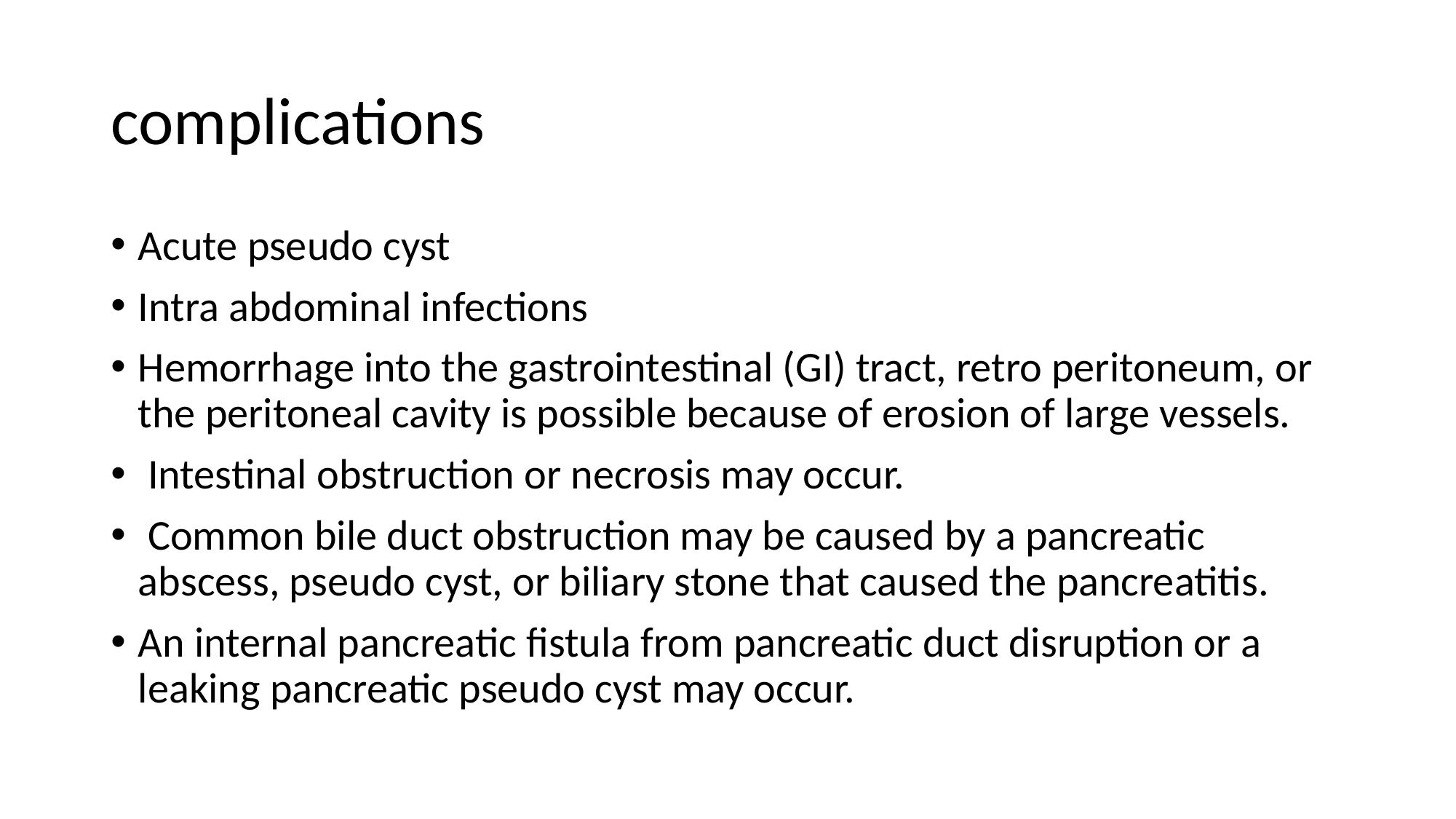

# complications
Acute pseudo cyst
Intra abdominal infections
Hemorrhage into the gastrointestinal (GI) tract, retro peritoneum, or the peritoneal cavity is possible because of erosion of large vessels.
 Intestinal obstruction or necrosis may occur.
 Common bile duct obstruction may be caused by a pancreatic abscess, pseudo cyst, or biliary stone that caused the pancreatitis.
An internal pancreatic fistula from pancreatic duct disruption or a leaking pancreatic pseudo cyst may occur.